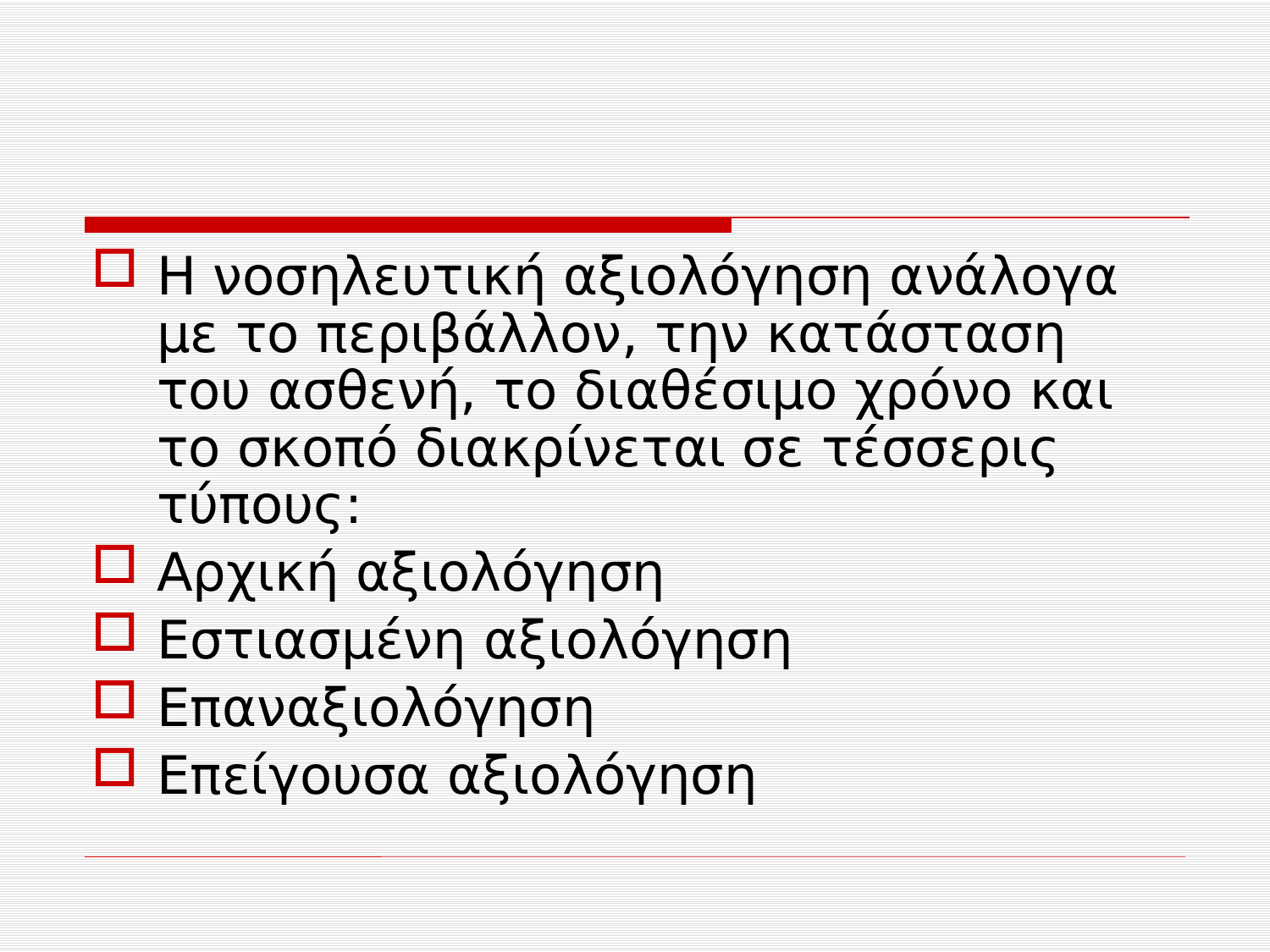

#
Η νοσηλευτική αξιολόγηση ανάλογα με το περιβάλλον, την κατάσταση του ασθενή, το διαθέσιμο χρόνο και το σκοπό διακρίνεται σε τέσσερις τύπους:
Αρχική αξιολόγηση
Εστιασμένη αξιολόγηση
Επαναξιολόγηση
Επείγουσα αξιολόγηση